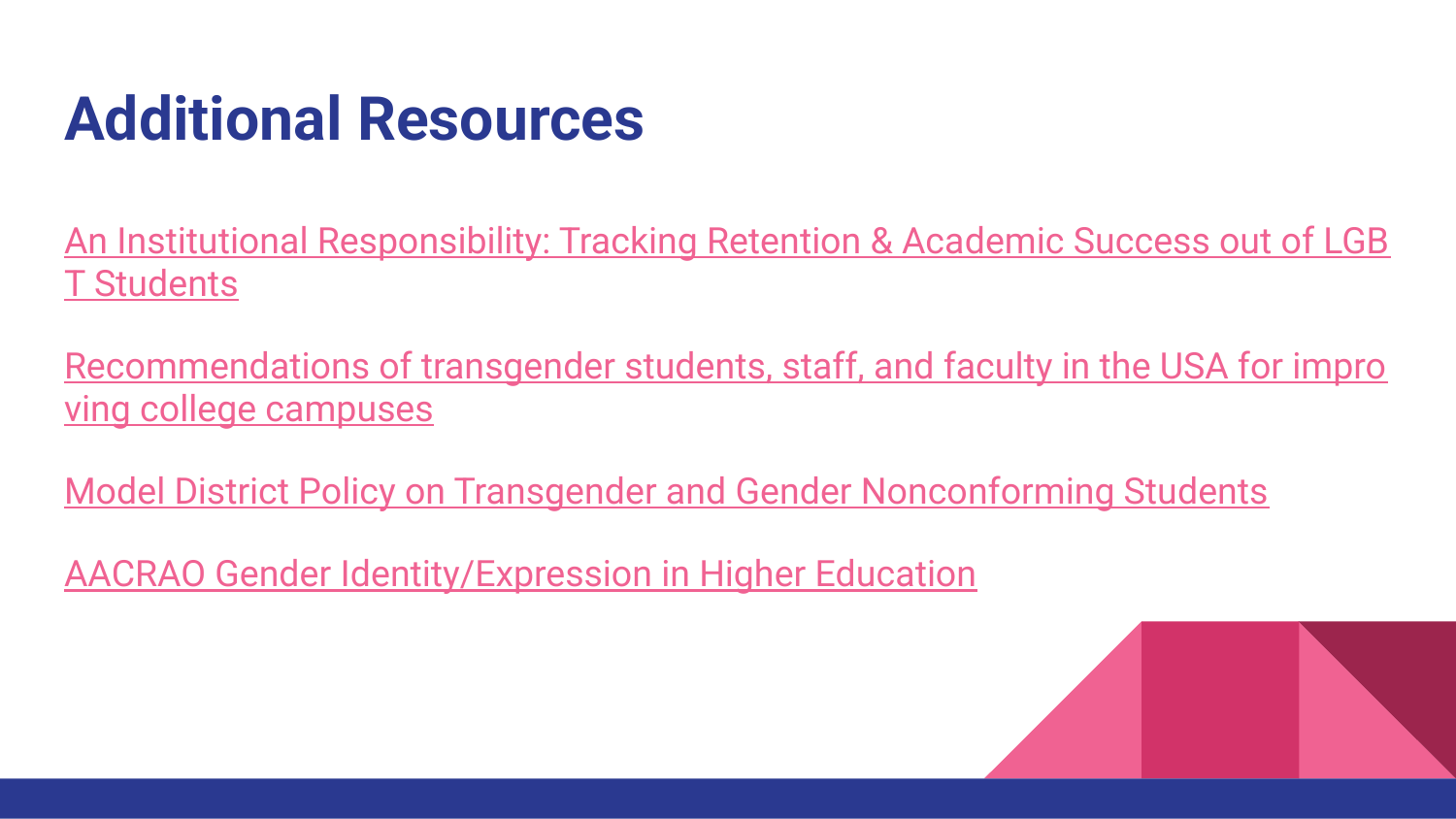

# Additional Resources
An Institutional Responsibility: Tracking Retention & Academic Success out of LGBT Students
Recommendations of transgender students, staff, and faculty in the USA for improving college campuses
Model District Policy on Transgender and Gender Nonconforming Students
AACRAO Gender Identity/Expression in Higher Education